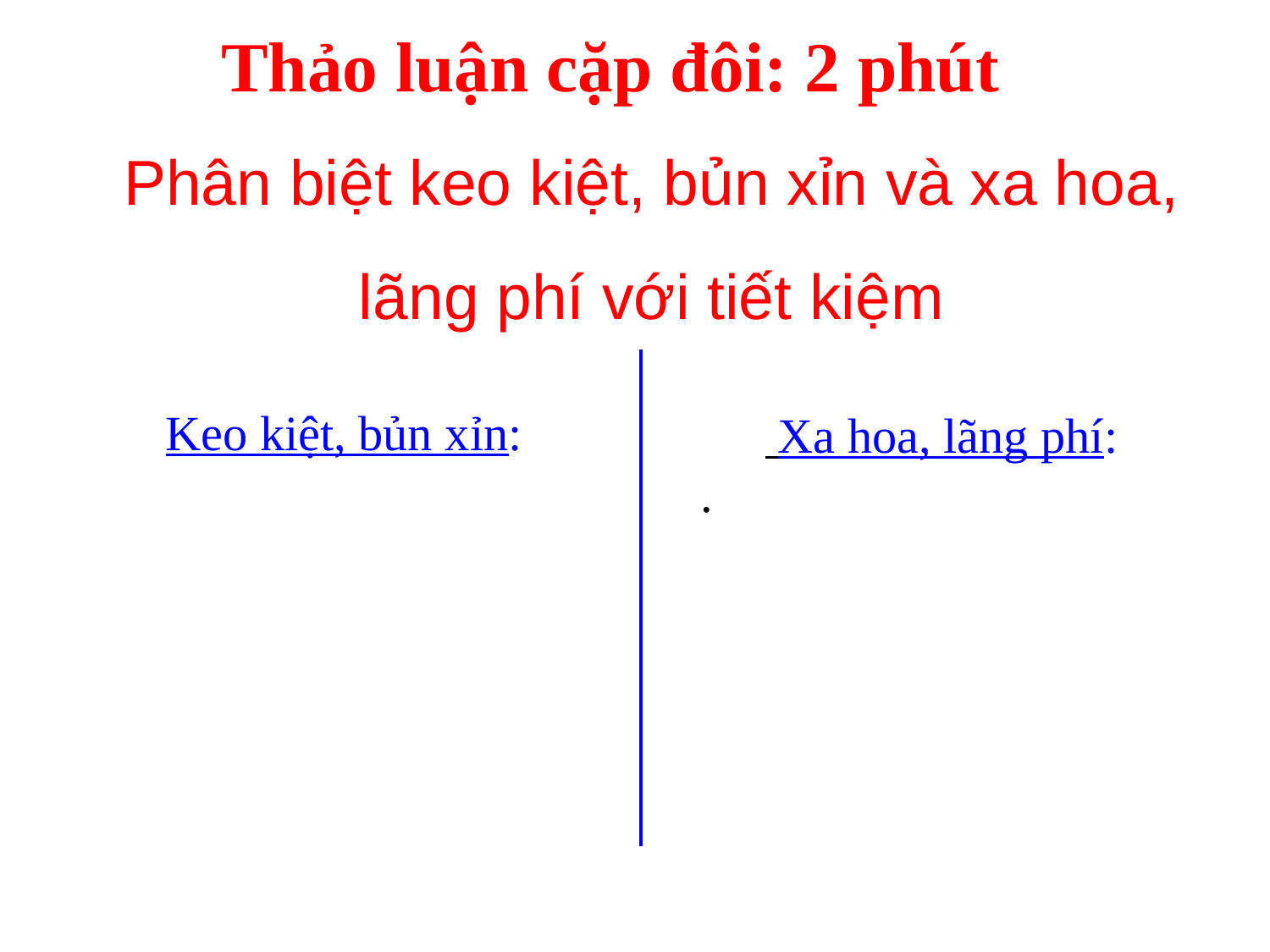

Thảo luận cặp đôi: 2 phút
Phân biệt keo kiệt, bủn xỉn và xa hoa, lãng phí với tiết kiệm

Keo kiệt, bủn xỉn:

  Xa hoa, lãng phí:
.